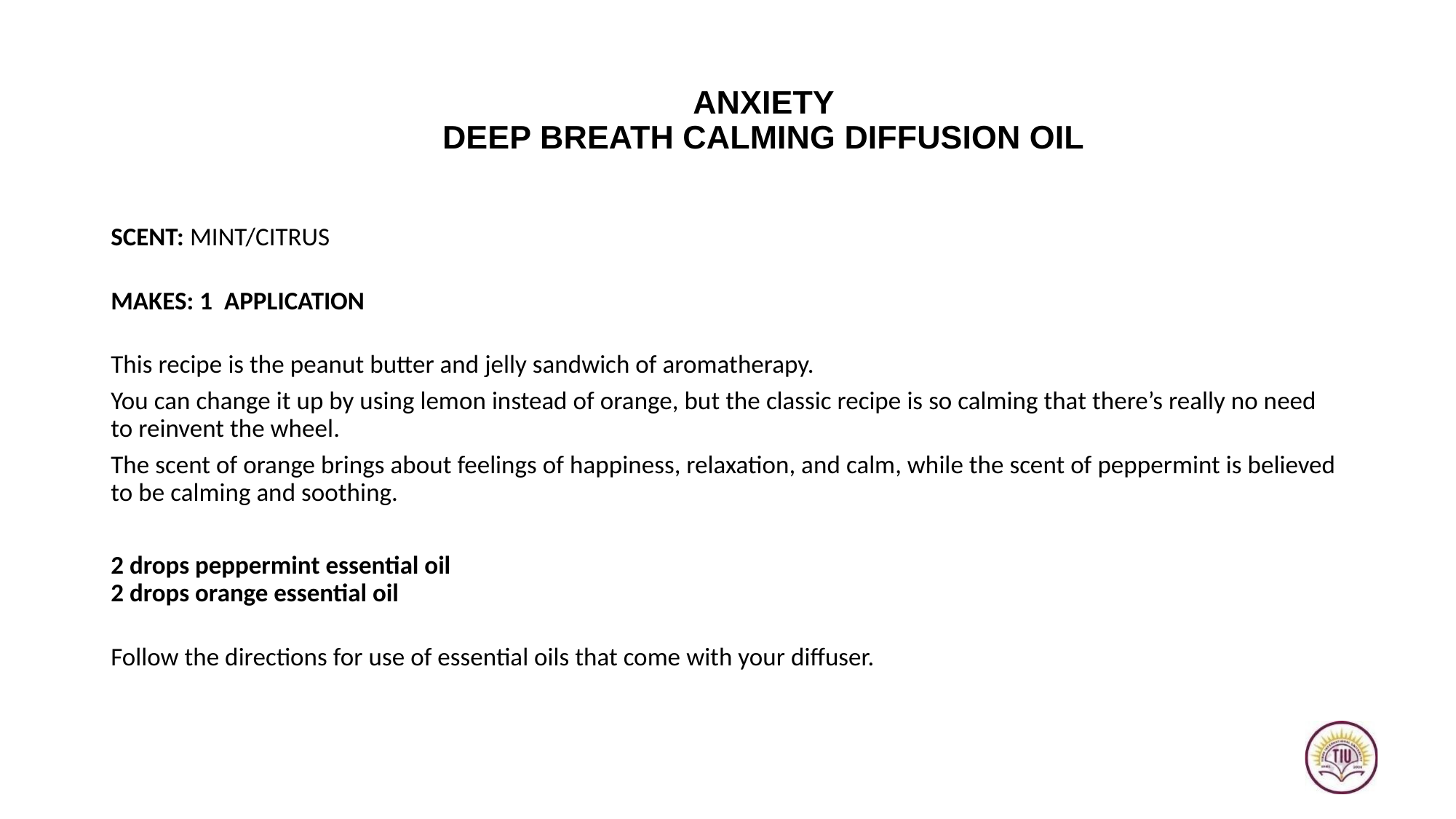

# ANXIETY DEEP BREATH CALMING DIFFUSION OIL
SCENT: MINT/CITRUS
MAKES: 1  APPLICATION
This recipe is the peanut butter and jelly sandwich of aromatherapy.
You can change it up by using lemon instead of orange, but the classic recipe is so calming that there’s really no need to reinvent the wheel.
The scent of orange brings about feelings of happiness, relaxation, and calm, while the scent of peppermint is believed to be calming and soothing.

2 drops peppermint essential oil
2 drops orange essential oil
Follow the directions for use of essential oils that come with your diffuser.